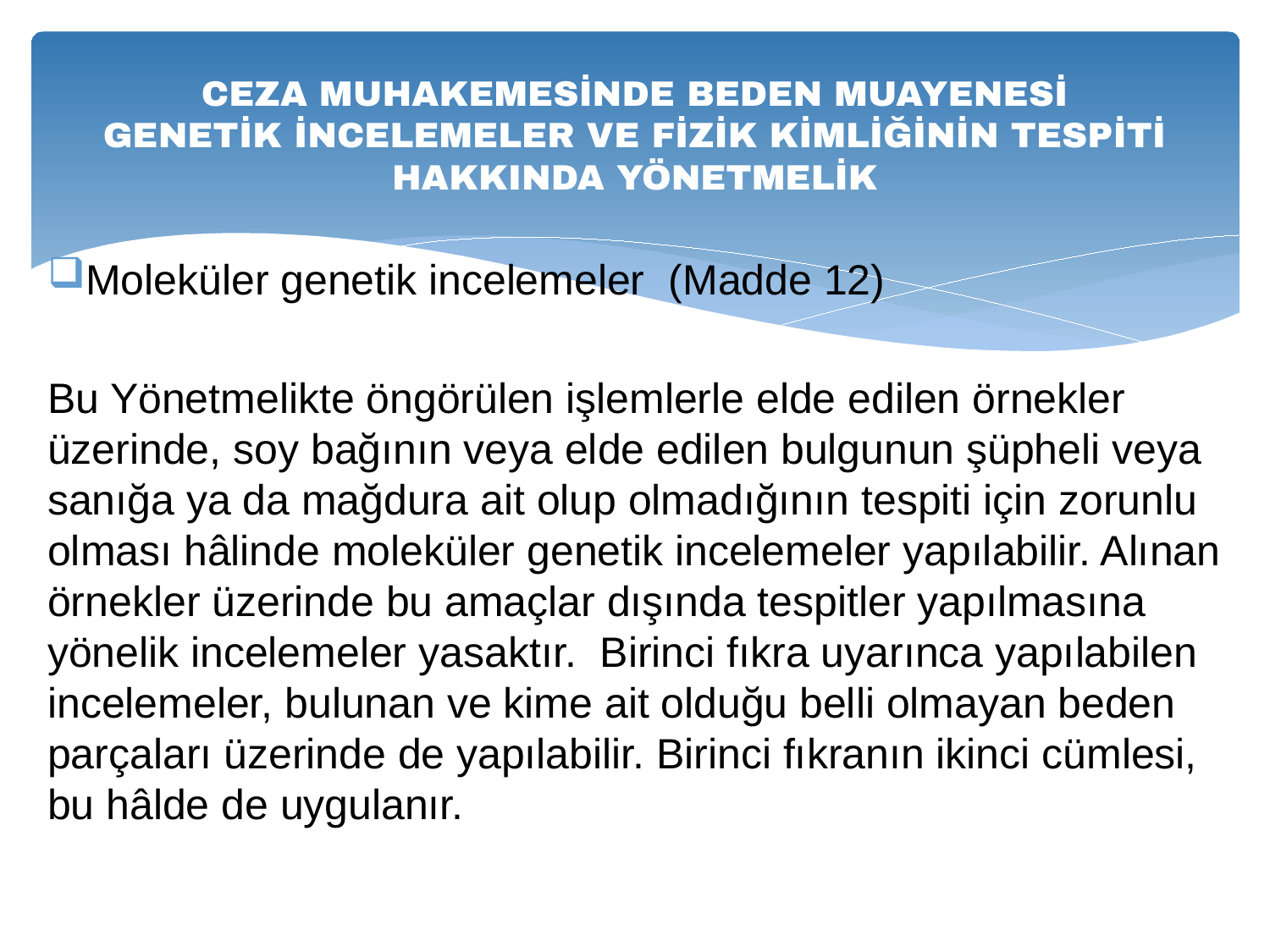

# CEZA MUHAKEMESİNDE BEDEN MUAYENESİ GENETİK İNCELEMELER VE FİZİK KİMLİĞİNİN TESPİTİ HAKKINDA YÖNETMELİK
Moleküler genetik incelemeler  (Madde 12)

Bu Yönetmelikte öngörülen işlemlerle elde edilen örnekler üzerinde, soy bağının veya elde edilen bulgunun şüpheli veya sanığa ya da mağdura ait olup olmadığının tespiti için zorunlu olması hâlinde moleküler genetik incelemeler yapılabilir. Alınan örnekler üzerinde bu amaçlar dışında tespitler yapılmasına yönelik incelemeler yasaktır.  Birinci fıkra uyarınca yapılabilen incelemeler, bulunan ve kime ait olduğu belli olmayan beden parçaları üzerinde de yapılabilir. Birinci fıkranın ikinci cümlesi, bu hâlde de uygulanır.